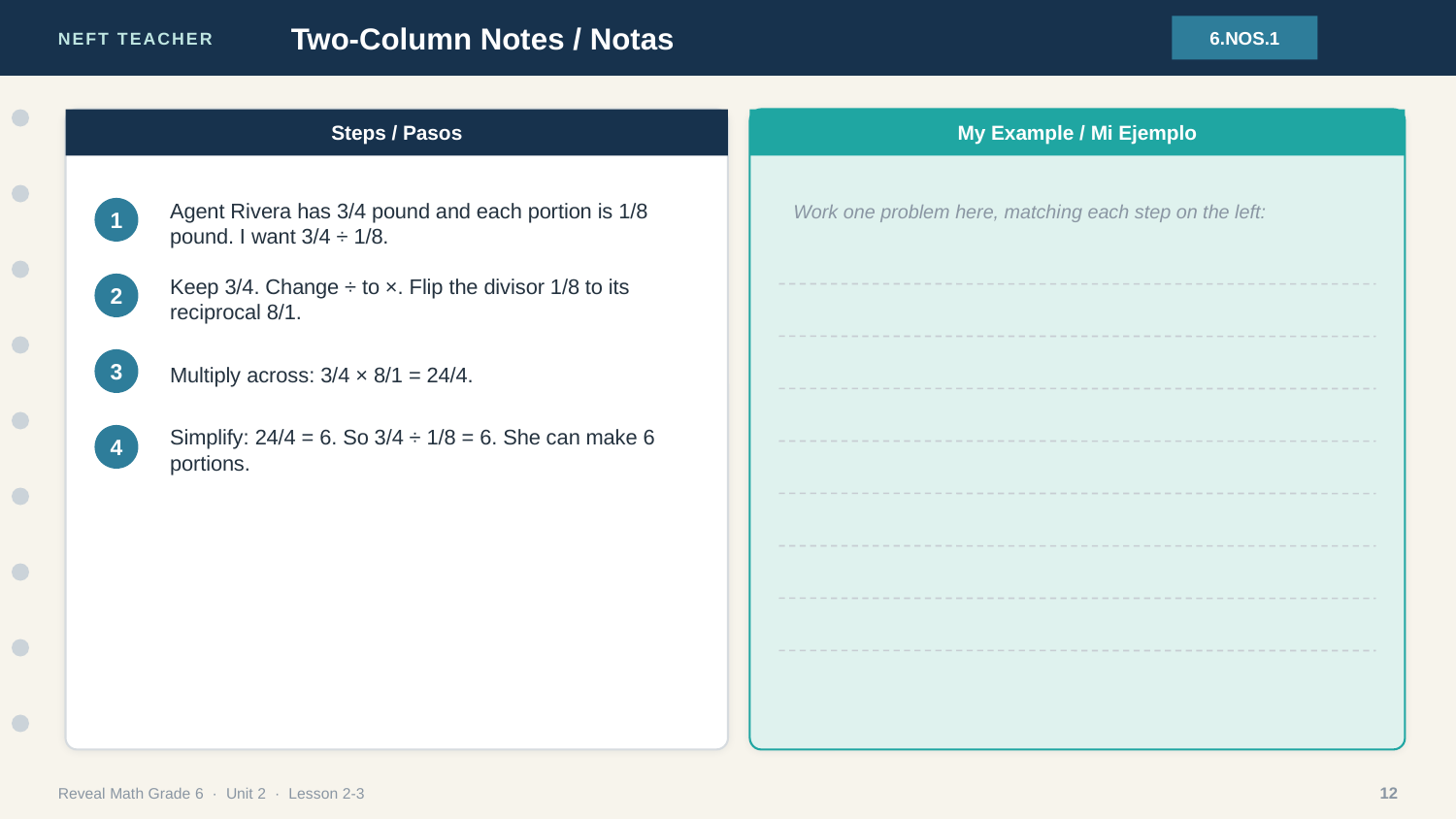

NEFT TEACHER
Two-Column Notes / Notas
6.NOS.1

Steps / Pasos

My Example / Mi Ejemplo
Work one problem here, matching each step on the left:

Agent Rivera has 3/4 pound and each portion is 1/8 pound. I want 3/4 ÷ 1/8.

1

Keep 3/4. Change ÷ to ×. Flip the divisor 1/8 to its reciprocal 8/1.

2

Multiply across: 3/4 × 8/1 = 24/4.

3

Simplify: 24/4 = 6. So 3/4 ÷ 1/8 = 6. She can make 6 portions.

4

Reveal Math Grade 6  ·  Unit 2  ·  Lesson 2-3
12